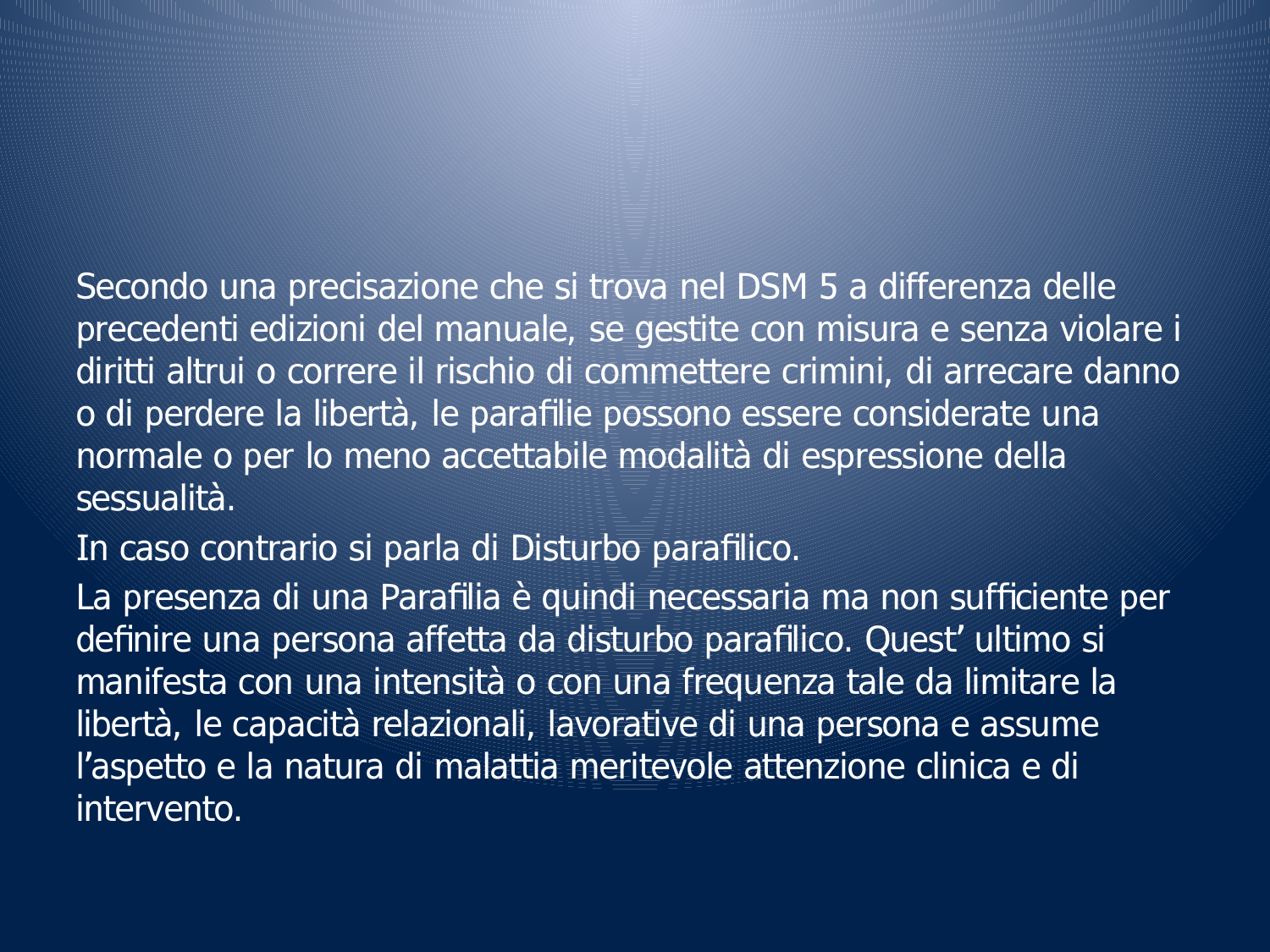

#
Secondo una precisazione che si trova nel DSM 5 a differenza delle precedenti edizioni del manuale, se gestite con misura e senza violare i diritti altrui o correre il rischio di commettere crimini, di arrecare danno o di perdere la libertà, le parafilie possono essere considerate una normale o per lo meno accettabile modalità di espressione della sessualità.
In caso contrario si parla di Disturbo parafilico.
La presenza di una Parafilia è quindi necessaria ma non sufficiente per definire una persona affetta da disturbo parafilico. Quest’ ultimo si manifesta con una intensità o con una frequenza tale da limitare la libertà, le capacità relazionali, lavorative di una persona e assume l’aspetto e la natura di malattia meritevole attenzione clinica e di intervento.